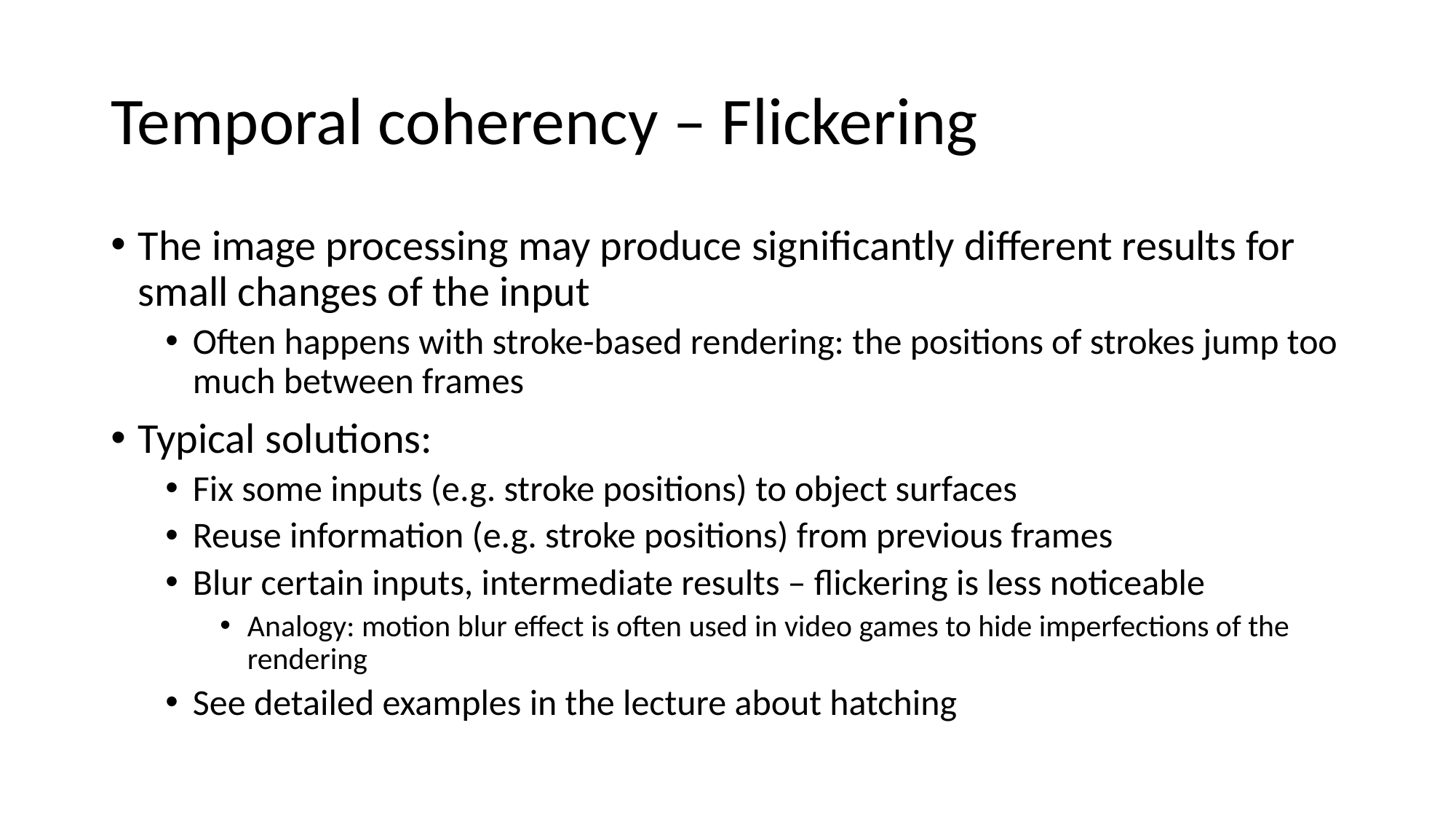

# Temporal coherency – Flickering
The image processing may produce significantly different results for small changes of the input
Often happens with stroke-based rendering: the positions of strokes jump too much between frames
Typical solutions:
Fix some inputs (e.g. stroke positions) to object surfaces
Reuse information (e.g. stroke positions) from previous frames
Blur certain inputs, intermediate results – flickering is less noticeable
Analogy: motion blur effect is often used in video games to hide imperfections of the rendering
See detailed examples in the lecture about hatching